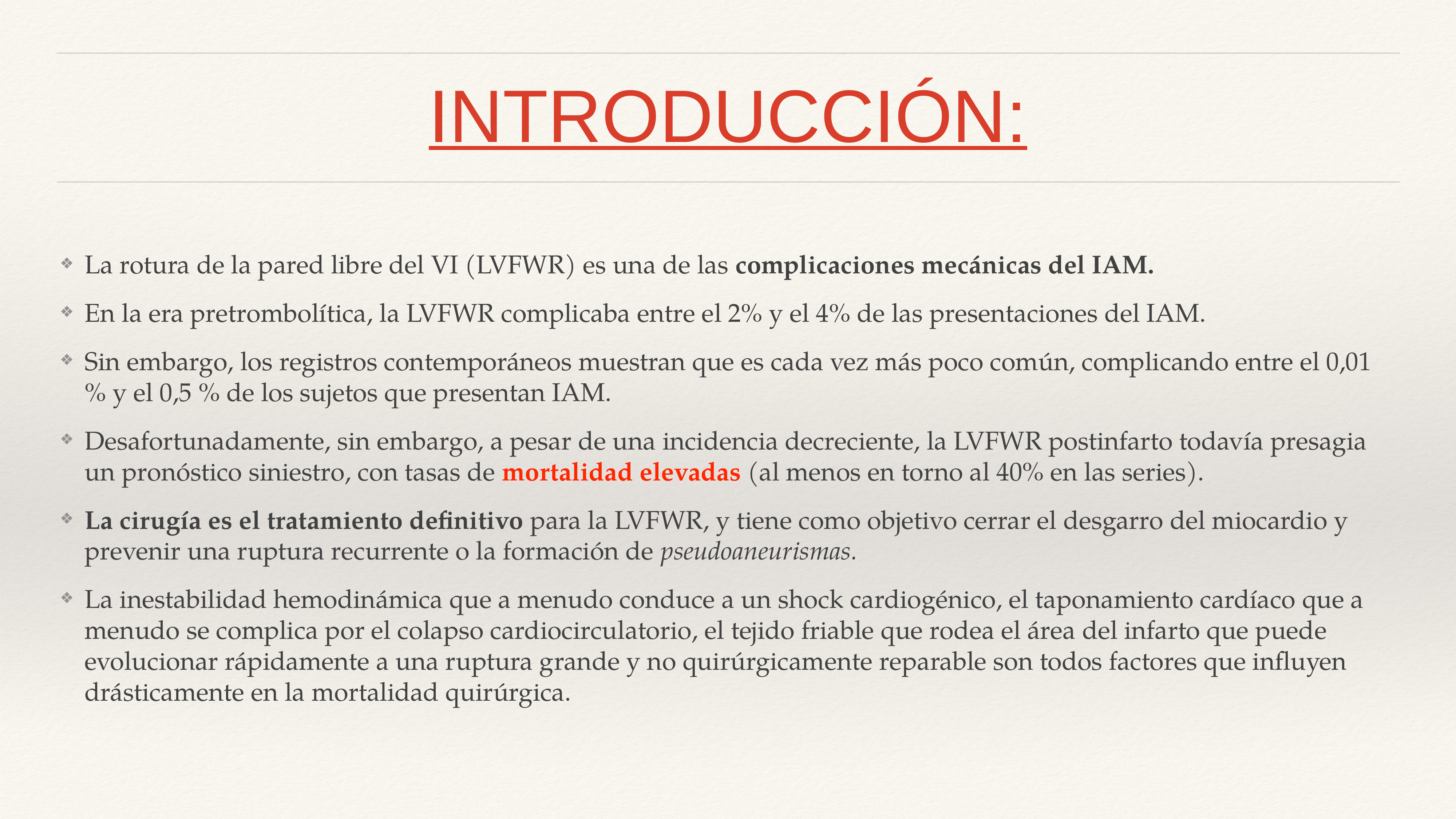

# INTRODUCCIÓN:
La rotura de la pared libre del VI (LVFWR) es una de las complicaciones mecánicas del IAM.
En la era pretrombolítica, la LVFWR complicaba entre el 2% y el 4% de las presentaciones del IAM.
Sin embargo, los registros contemporáneos muestran que es cada vez más poco común, complicando entre el 0,01 % y el 0,5 % de los sujetos que presentan IAM.
Desafortunadamente, sin embargo, a pesar de una incidencia decreciente, la LVFWR postinfarto todavía presagia un pronóstico siniestro, con tasas de mortalidad elevadas (al menos en torno al 40% en las series).
La cirugía es el tratamiento definitivo para la LVFWR, y tiene como objetivo cerrar el desgarro del miocardio y prevenir una ruptura recurrente o la formación de pseudoaneurismas.
La inestabilidad hemodinámica que a menudo conduce a un shock cardiogénico, el taponamiento cardíaco que a menudo se complica por el colapso cardiocirculatorio, el tejido friable que rodea el área del infarto que puede evolucionar rápidamente a una ruptura grande y no quirúrgicamente reparable son todos factores que influyen drásticamente en la mortalidad quirúrgica.